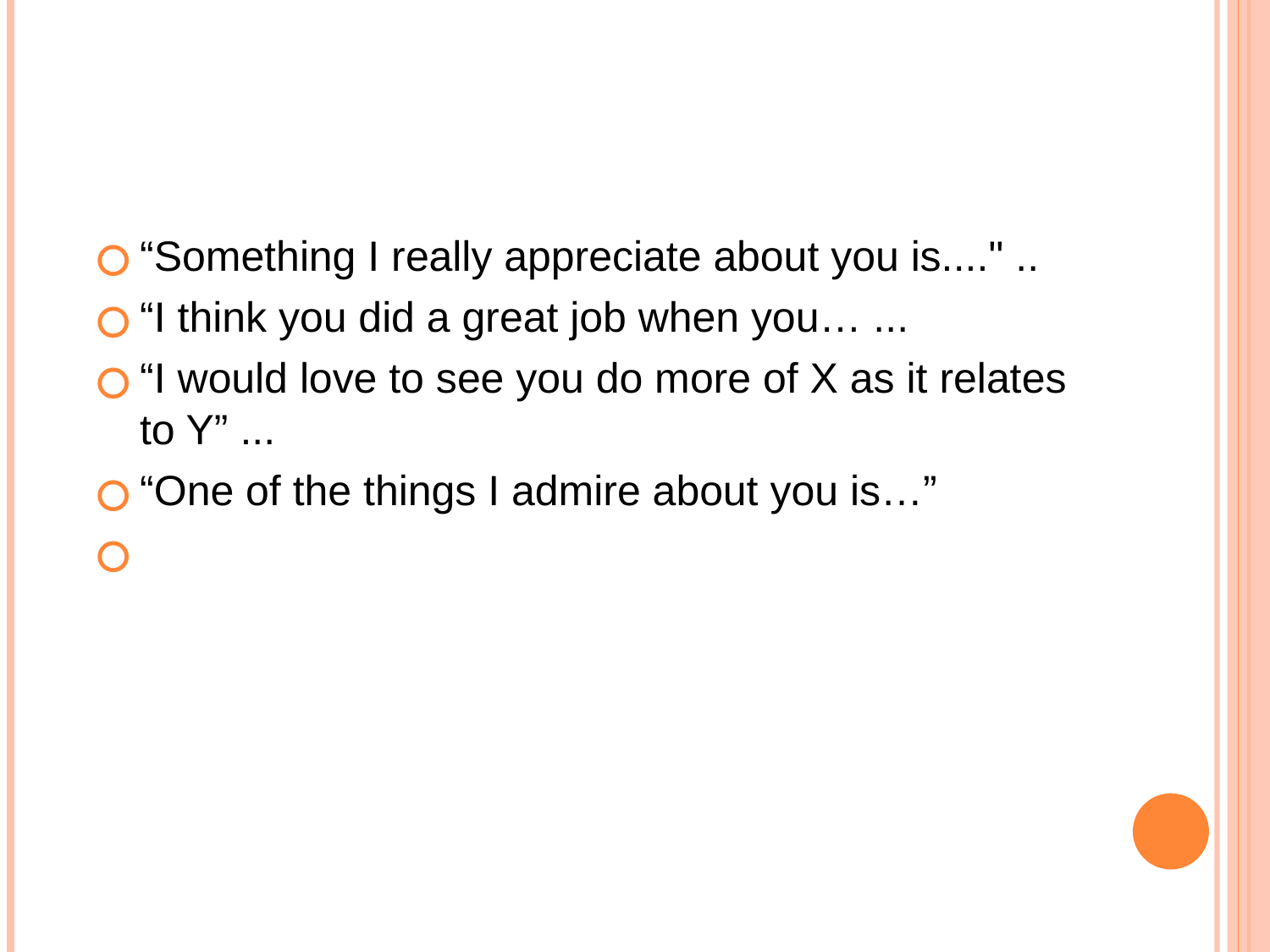

#
“Something I really appreciate about you is...." ..
“I think you did a great job when you… ...
“I would love to see you do more of X as it relates to Y” ...
“One of the things I admire about you is…”